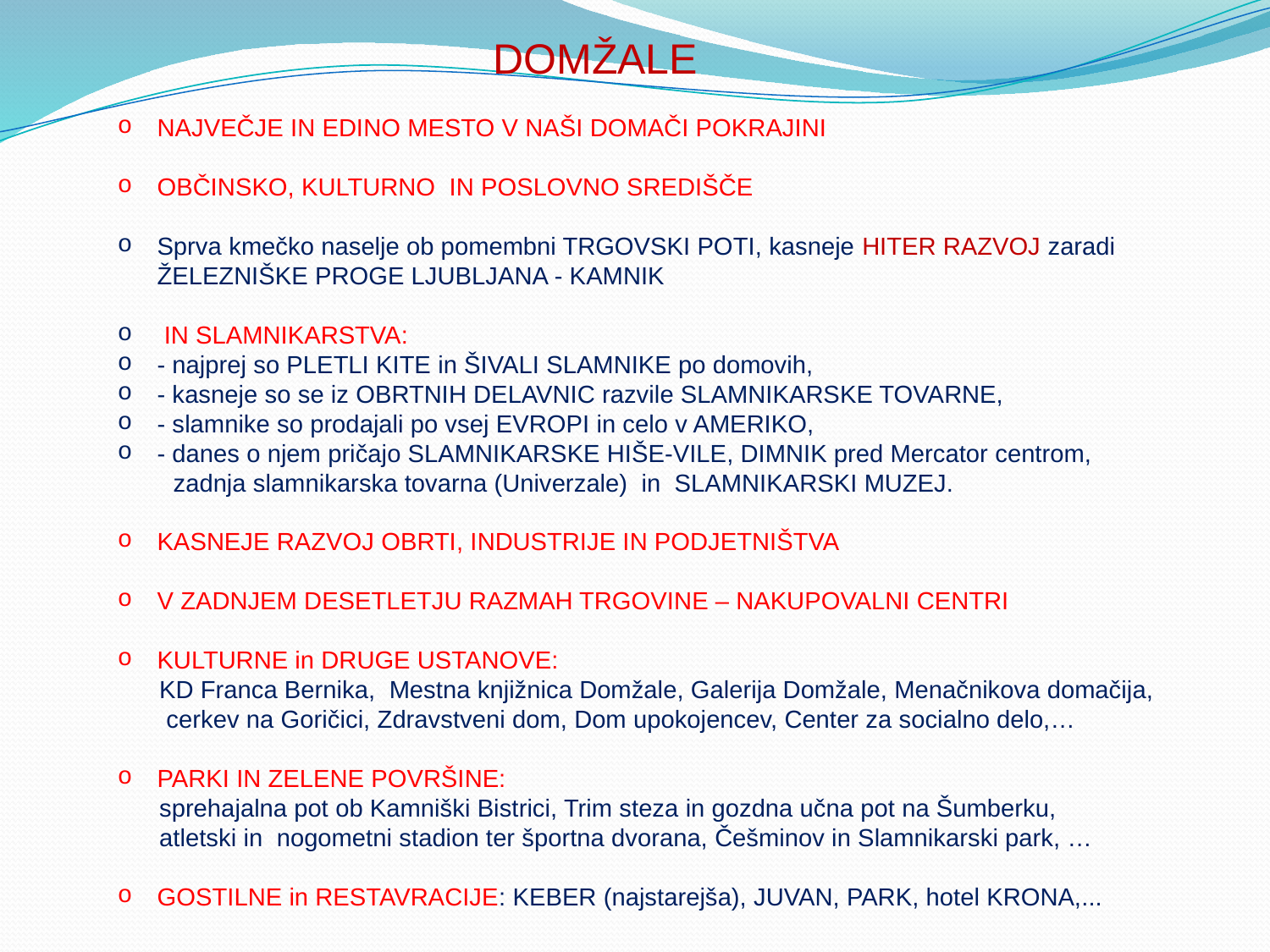

DOMŽALE

NAJVEČJE IN EDINO MESTO V NAŠI DOMAČI POKRAJINI

OBČINSKO, KULTURNO  IN POSLOVNO SREDIŠČE

Sprva kmečko naselje ob pomembni TRGOVSKI POTI, kasneje HITER RAZVOJ zaradi ŽELEZNIŠKE PROGE LJUBLJANA - KAMNIK

 IN SLAMNIKARSTVA:
- najprej so PLETLI KITE in ŠIVALI SLAMNIKE po domovih,
- kasneje so se iz OBRTNIH DELAVNIC razvile SLAMNIKARSKE TOVARNE,
- slamnike so prodajali po vsej EVROPI in celo v AMERIKO,
- danes o njem pričajo SLAMNIKARSKE HIŠE-VILE, DIMNIK pred Mercator centrom,
        zadnja slamnikarska tovarna (Univerzale)  in  SLAMNIKARSKI MUZEJ.

KASNEJE RAZVOJ OBRTI, INDUSTRIJE IN PODJETNIŠTVA

V ZADNJEM DESETLETJU RAZMAH TRGOVINE – NAKUPOVALNI CENTRI

KULTURNE in DRUGE USTANOVE:
      KD Franca Bernika,  Mestna knjižnica Domžale, Galerija Domžale, Menačnikova domačija,
       cerkev na Goričici, Zdravstveni dom, Dom upokojencev, Center za socialno delo,…

PARKI IN ZELENE POVRŠINE:
      sprehajalna pot ob Kamniški Bistrici, Trim steza in gozdna učna pot na Šumberku,
      atletski in  nogometni stadion ter športna dvorana, Češminov in Slamnikarski park, …

GOSTILNE in RESTAVRACIJE: KEBER (najstarejša), JUVAN, PARK, hotel KRONA,...